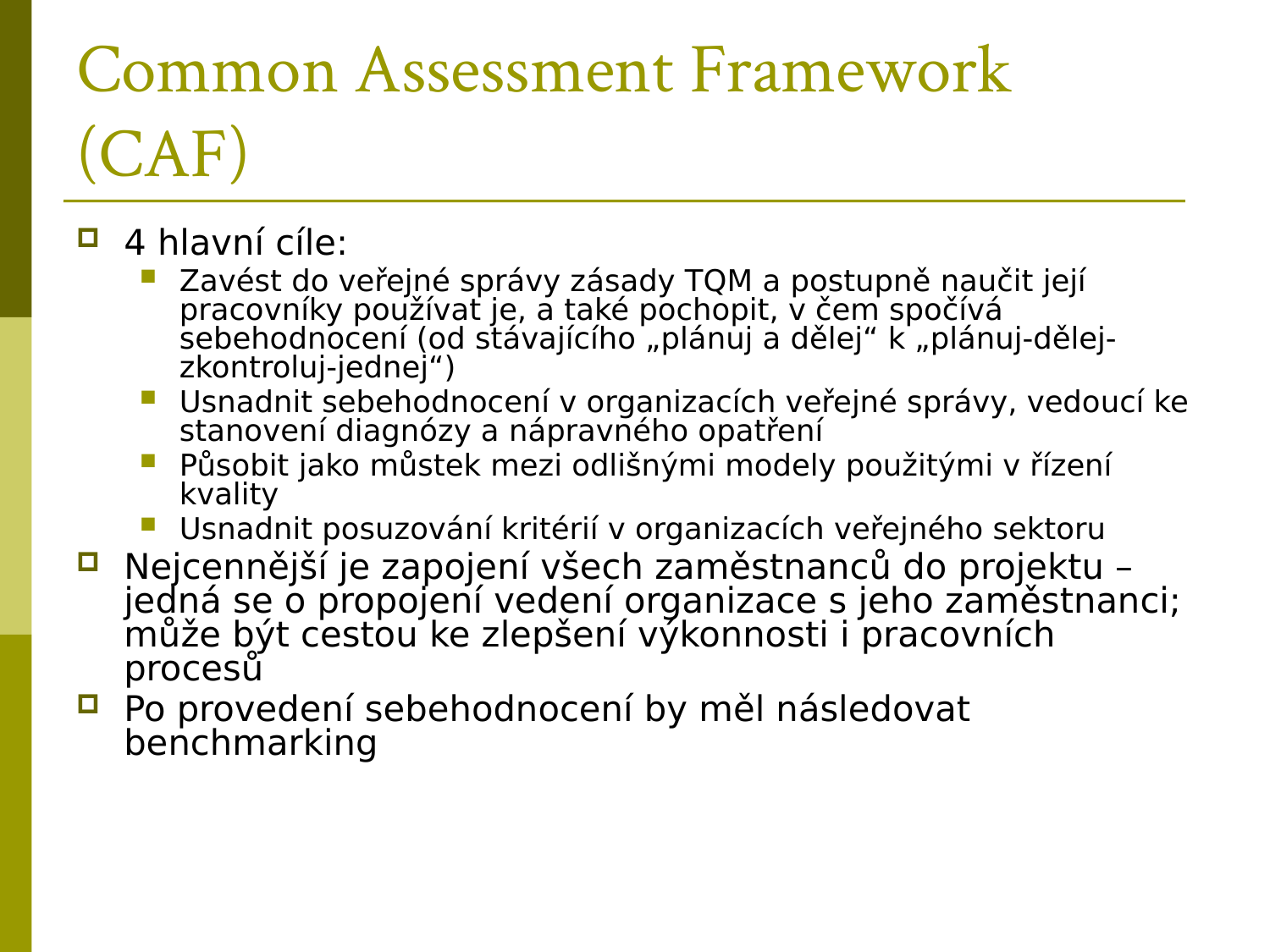

# Common Assessment Framework (CAF)
4 hlavní cíle:
Zavést do veřejné správy zásady TQM a postupně naučit její pracovníky používat je, a také pochopit, v čem spočívá sebehodnocení (od stávajícího „plánuj a dělej“ k „plánuj-dělej-zkontroluj-jednej“)
Usnadnit sebehodnocení v organizacích veřejné správy, vedoucí ke stanovení diagnózy a nápravného opatření
Působit jako můstek mezi odlišnými modely použitými v řízení kvality
Usnadnit posuzování kritérií v organizacích veřejného sektoru
Nejcennější je zapojení všech zaměstnanců do projektu – jedná se o propojení vedení organizace s jeho zaměstnanci; může být cestou ke zlepšení výkonnosti i pracovních procesů
Po provedení sebehodnocení by měl následovat benchmarking